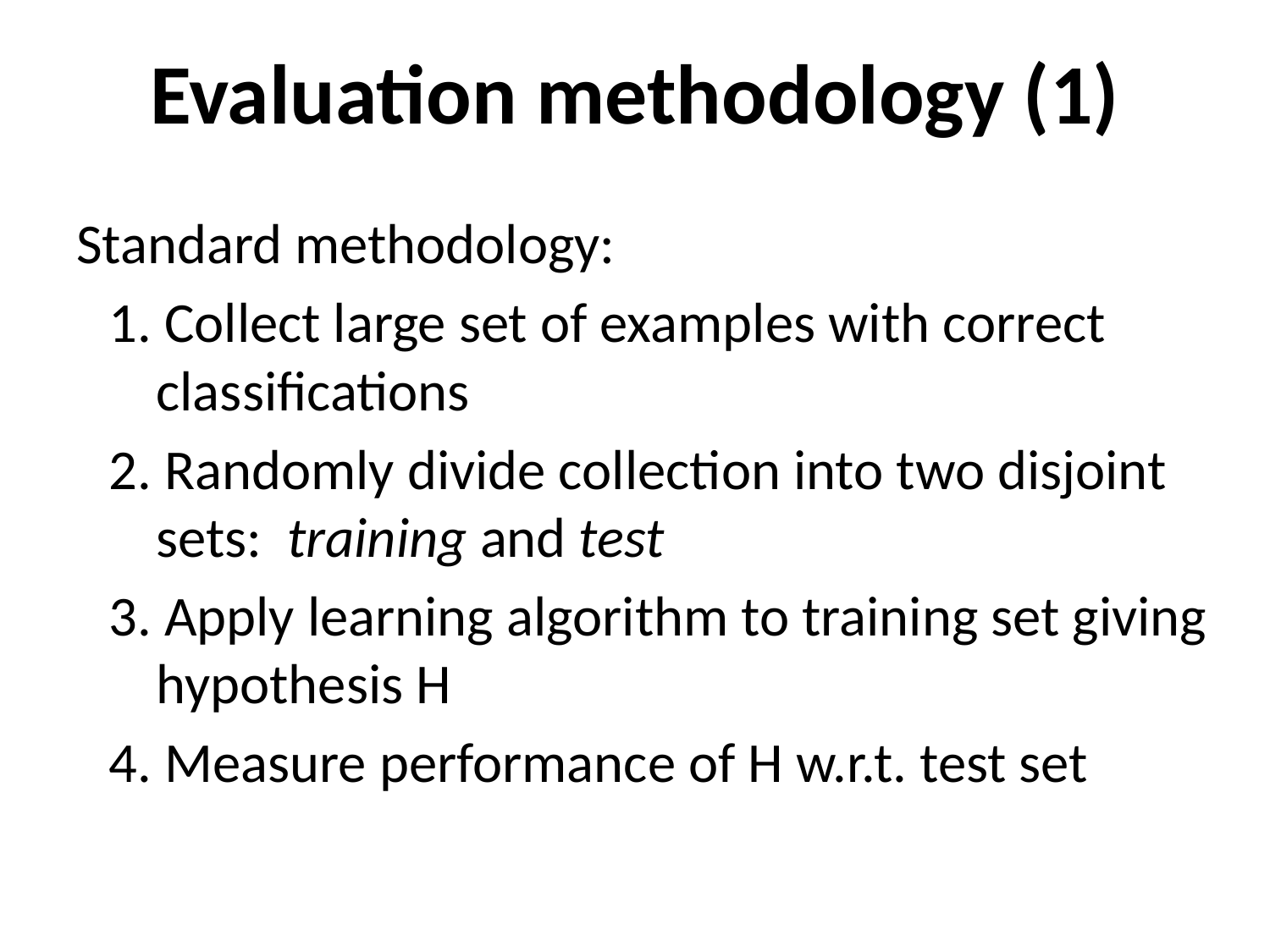

# Evaluation methodology (1)
Standard methodology:
1. Collect large set of examples with correct classifications
2. Randomly divide collection into two disjoint sets:  training and test
3. Apply learning algorithm to training set giving hypothesis H
4. Measure performance of H w.r.t. test set